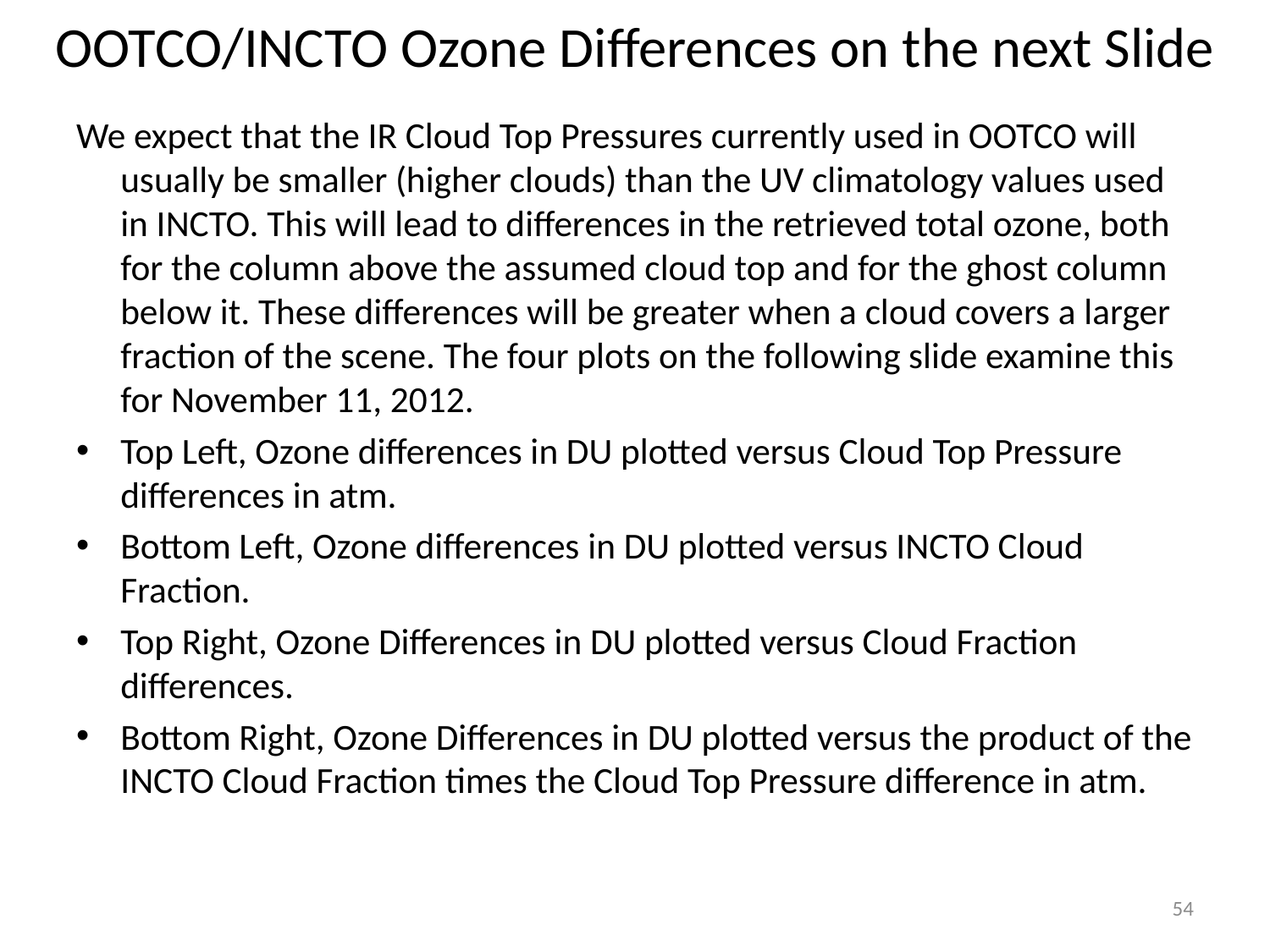

# OOTCO/INCTO Ozone Differences on the next Slide
We expect that the IR Cloud Top Pressures currently used in OOTCO will usually be smaller (higher clouds) than the UV climatology values used in INCTO. This will lead to differences in the retrieved total ozone, both for the column above the assumed cloud top and for the ghost column below it. These differences will be greater when a cloud covers a larger fraction of the scene. The four plots on the following slide examine this for November 11, 2012.
Top Left, Ozone differences in DU plotted versus Cloud Top Pressure differences in atm.
Bottom Left, Ozone differences in DU plotted versus INCTO Cloud Fraction.
Top Right, Ozone Differences in DU plotted versus Cloud Fraction differences.
Bottom Right, Ozone Differences in DU plotted versus the product of the INCTO Cloud Fraction times the Cloud Top Pressure difference in atm.
54